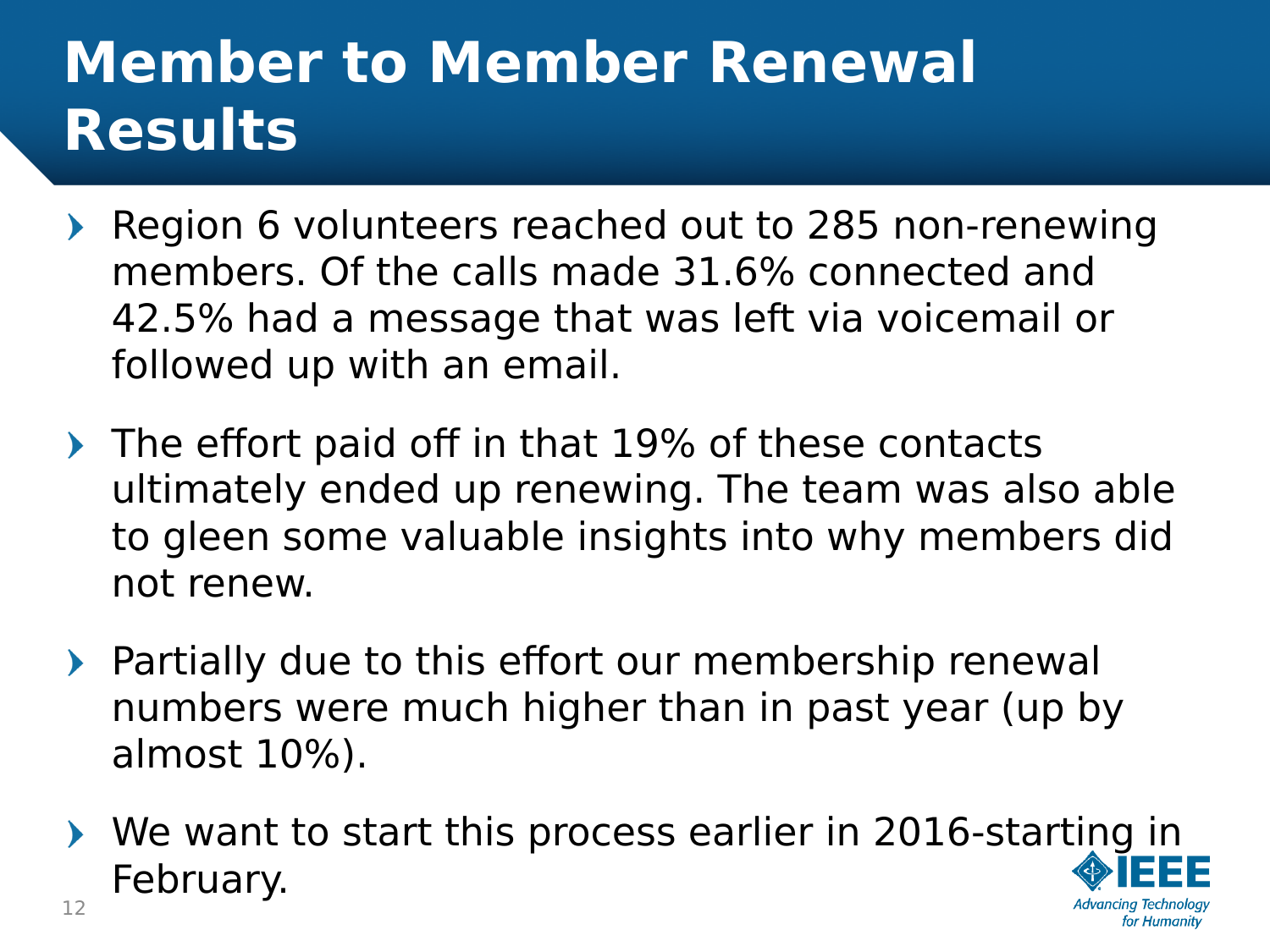

# Member to Member Renewal Results
Region 6 volunteers reached out to 285 non-renewing members. Of the calls made 31.6% connected and 42.5% had a message that was left via voicemail or followed up with an email.
The effort paid off in that 19% of these contacts ultimately ended up renewing. The team was also able to gleen some valuable insights into why members did not renew.
Partially due to this effort our membership renewal numbers were much higher than in past year (up by almost 10%).
We want to start this process earlier in 2016-starting in February.
12